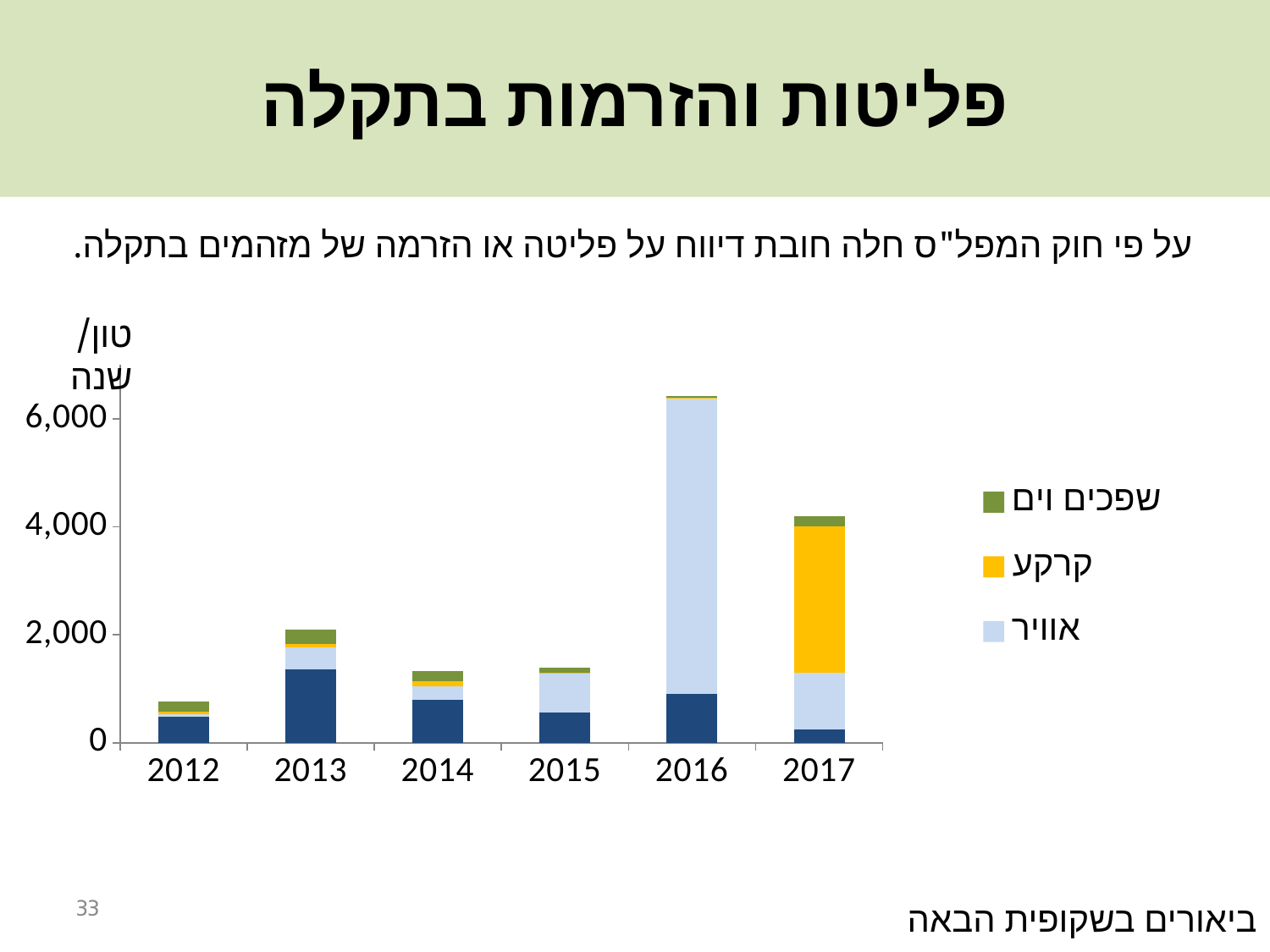

# פליטות והזרמות בתקלה
על פי חוק המפל"ס חלה חובת דיווח על פליטה או הזרמה של מזהמים בתקלה.
טון/שנה

### Chart

| Category | מקור מים (נחל) | אוויר | קרקע | שפכים וים |
|---|---|---|---|---|
| 2012 | 482.0 | 41.0 | 57.0 | 185.0 |
| 2013 | 1364.0 | 398.0 | 70.0 | 264.0 |
| 2014 | 789.0 | 254.0 | 104.0 | 175.0 |
| 2015 | 564.0 | 728.0 | 7.0 | 97.0 |
| 2016 | 912.0 | 5473.0 | 11.0 | 34.0 |
| 2017 | 249.0 | 1043.0 | 2718.0 | 191.0 |
33
ביאורים בשקופית הבאה